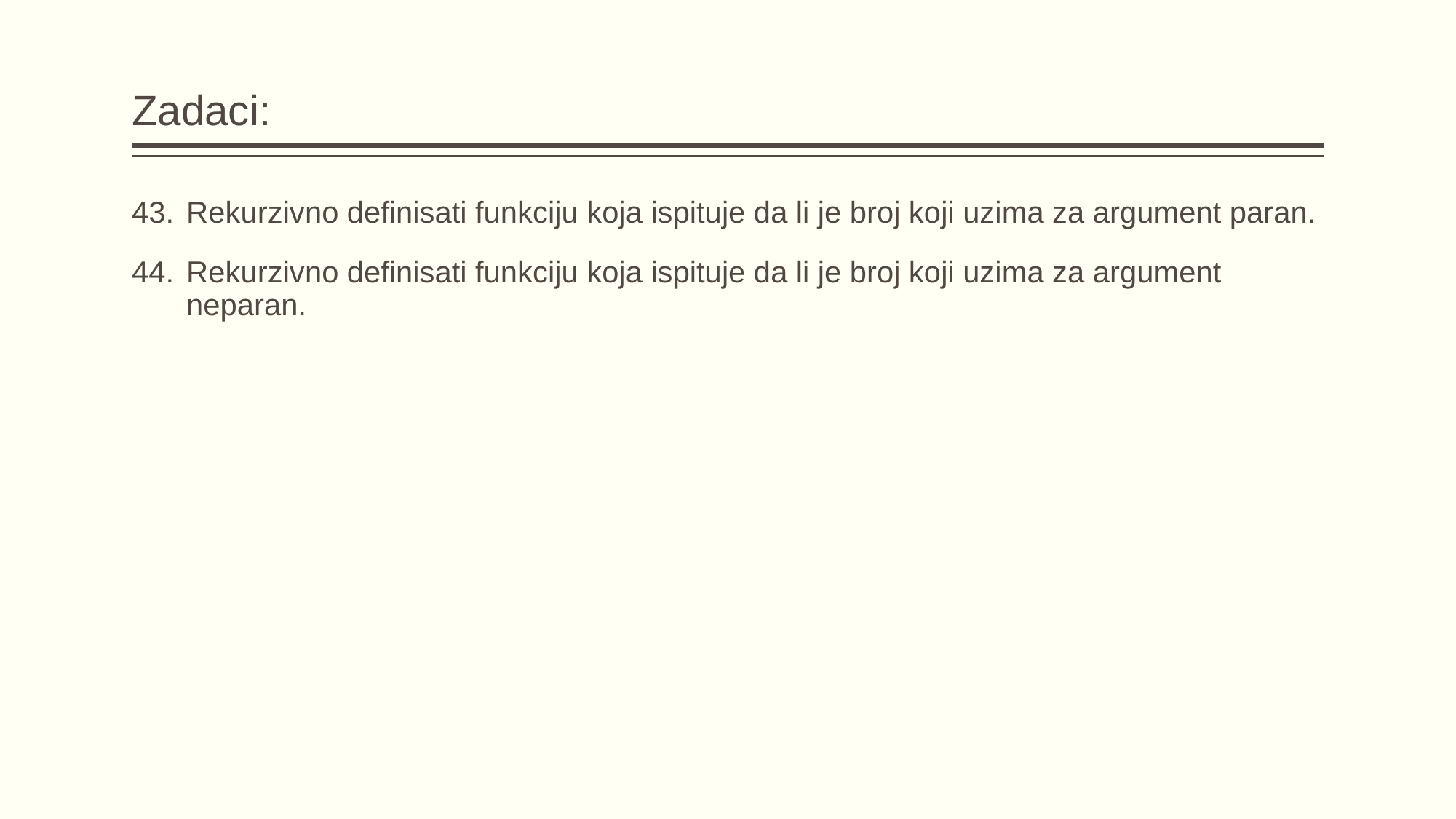

# Zadaci:
Rekurzivno definisati funkciju koja ispituje da li je broj koji uzima za argument paran.
Rekurzivno definisati funkciju koja ispituje da li je broj koji uzima za argument neparan.